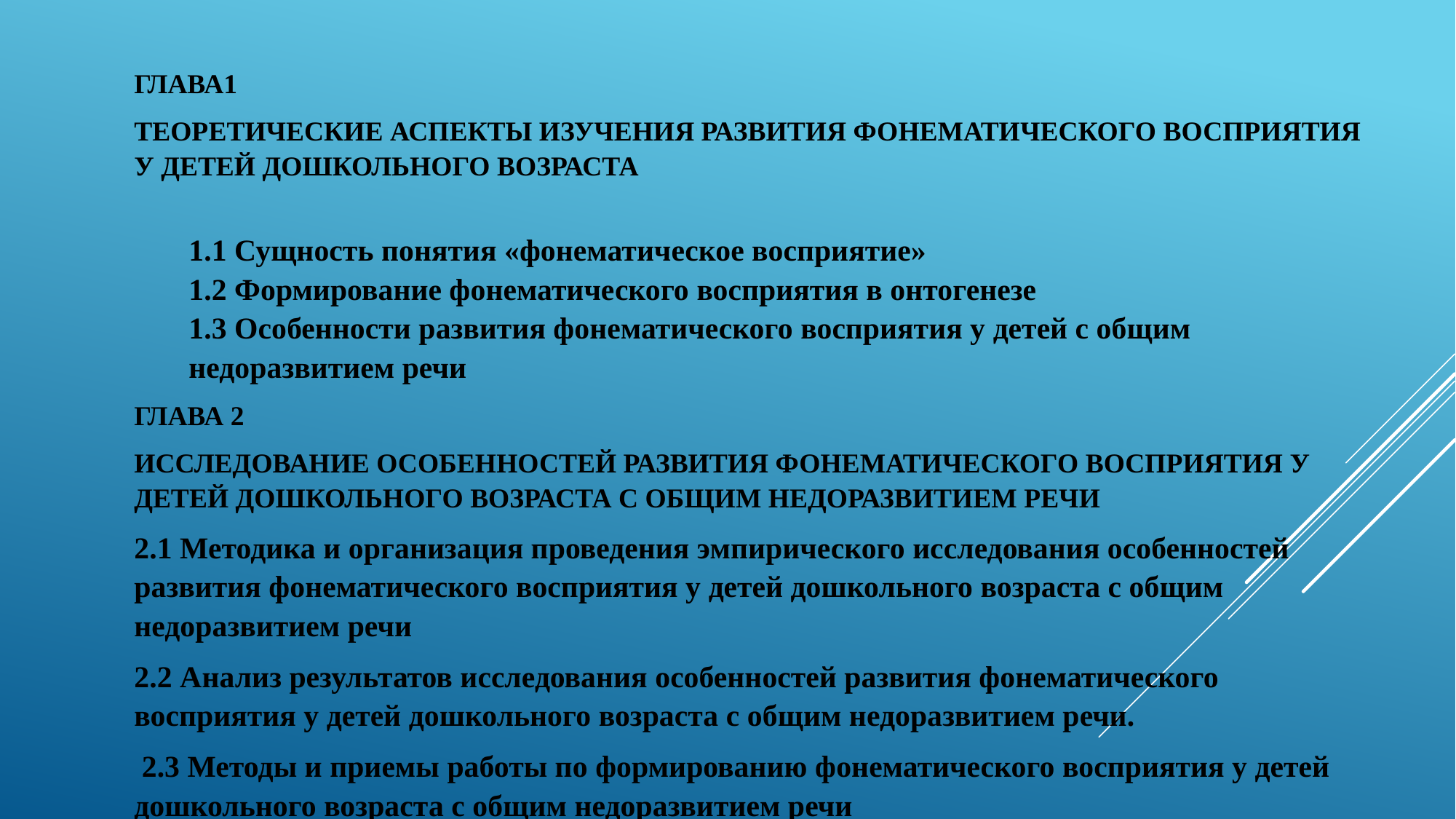

ГЛАВА1
ТЕОРЕТИЧЕСКИЕ АСПЕКТЫ ИЗУЧЕНИЯ РАЗВИТИЯ ФОНЕМАТИЧЕСКОГО ВОСПРИЯТИЯ У ДЕТЕЙ ДОШКОЛЬНОГО ВОЗРАСТА
1.1 Сущность понятия «фонематическое восприятие»
1.2 Формирование фонематического восприятия в онтогенезе
1.3 Особенности развития фонематического восприятия у детей с общим недоразвитием речи
ГЛАВА 2
ИССЛЕДОВАНИЕ ОСОБЕННОСТЕЙ РАЗВИТИЯ ФОНЕМАТИЧЕСКОГО ВОСПРИЯТИЯ У ДЕТЕЙ ДОШКОЛЬНОГО ВОЗРАСТА С ОБЩИМ НЕДОРАЗВИТИЕМ РЕЧИ
2.1 Методика и организация проведения эмпирического исследования особенностей развития фонематического восприятия у детей дошкольного возраста с общим недоразвитием речи
2.2 Анализ результатов исследования особенностей развития фонематического восприятия у детей дошкольного возраста с общим недоразвитием речи.
 2.3 Методы и приемы работы по формированию фонематического восприятия у детей дошкольного возраста с общим недоразвитием речи